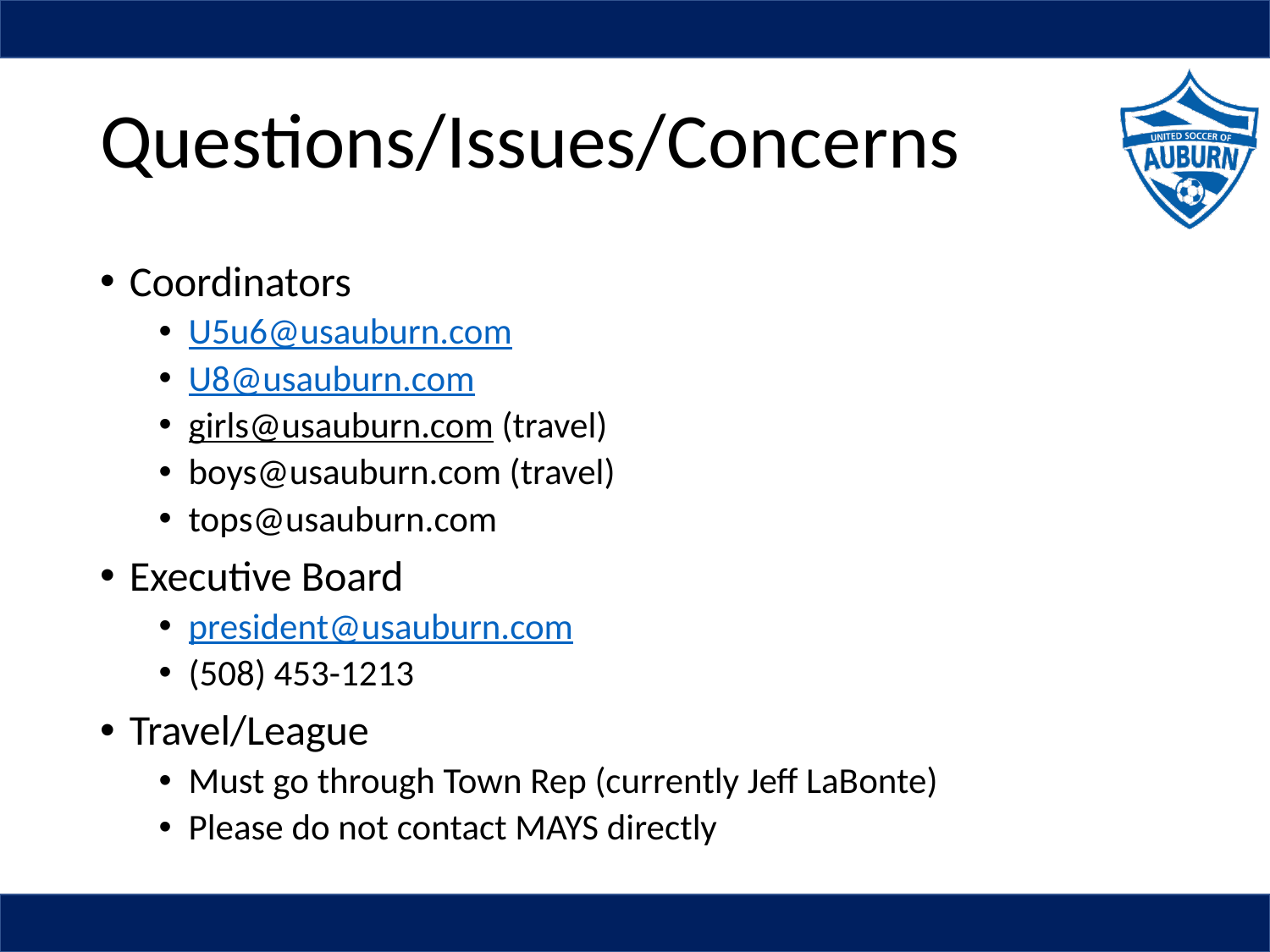

# Questions/Issues/Concerns
Coordinators
U5u6@usauburn.com
U8@usauburn.com
girls@usauburn.com (travel)
boys@usauburn.com (travel)
tops@usauburn.com
Executive Board
president@usauburn.com
(508) 453-1213
Travel/League
Must go through Town Rep (currently Jeff LaBonte)
Please do not contact MAYS directly